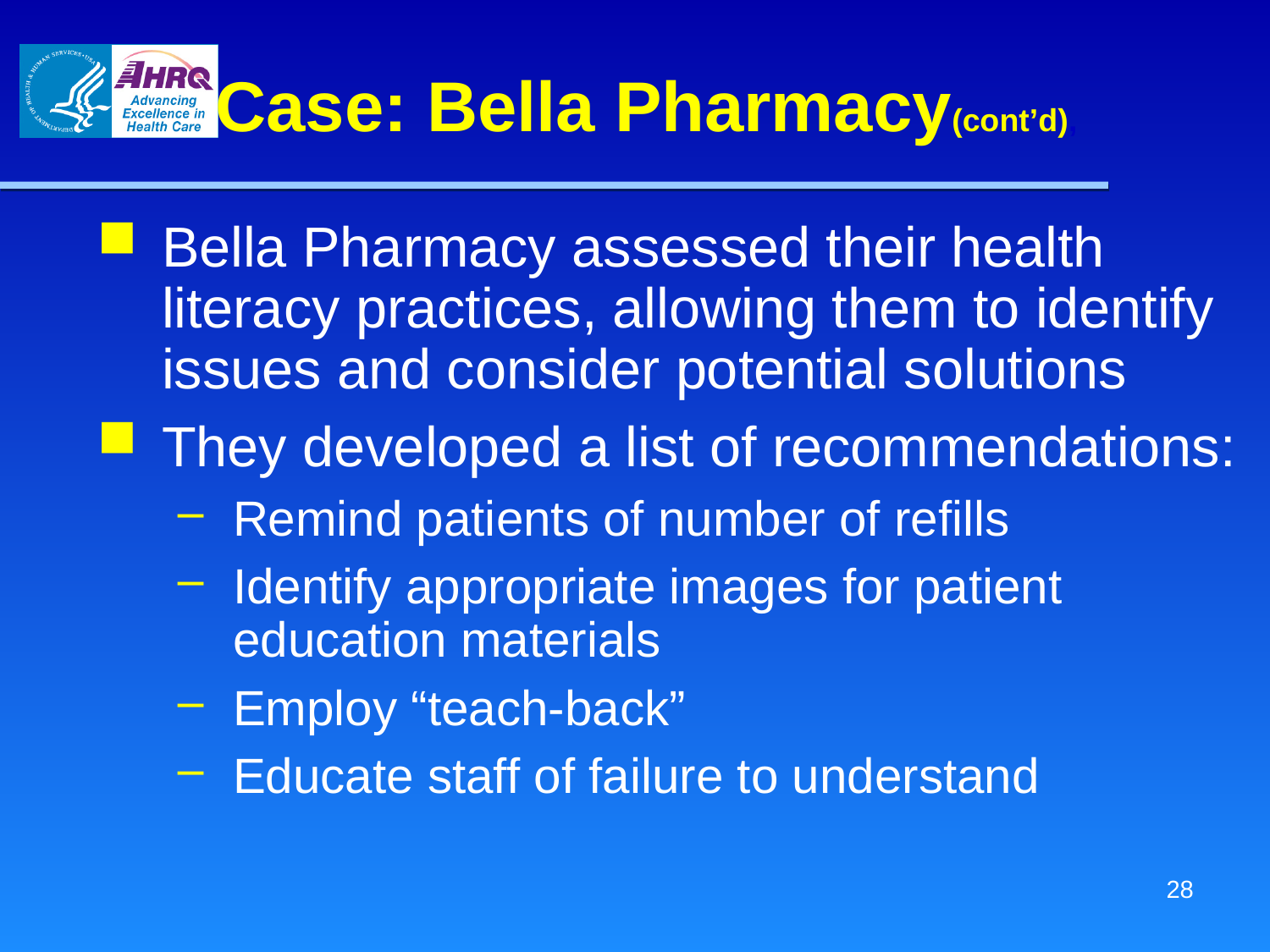

# Case: Bella Pharmacy(cont’d),
Bella Pharmacy assessed their health literacy practices, allowing them to identify issues and consider potential solutions
They developed a list of recommendations:
Remind patients of number of refills
Identify appropriate images for patient education materials
Employ “teach-back”
Educate staff of failure to understand
28